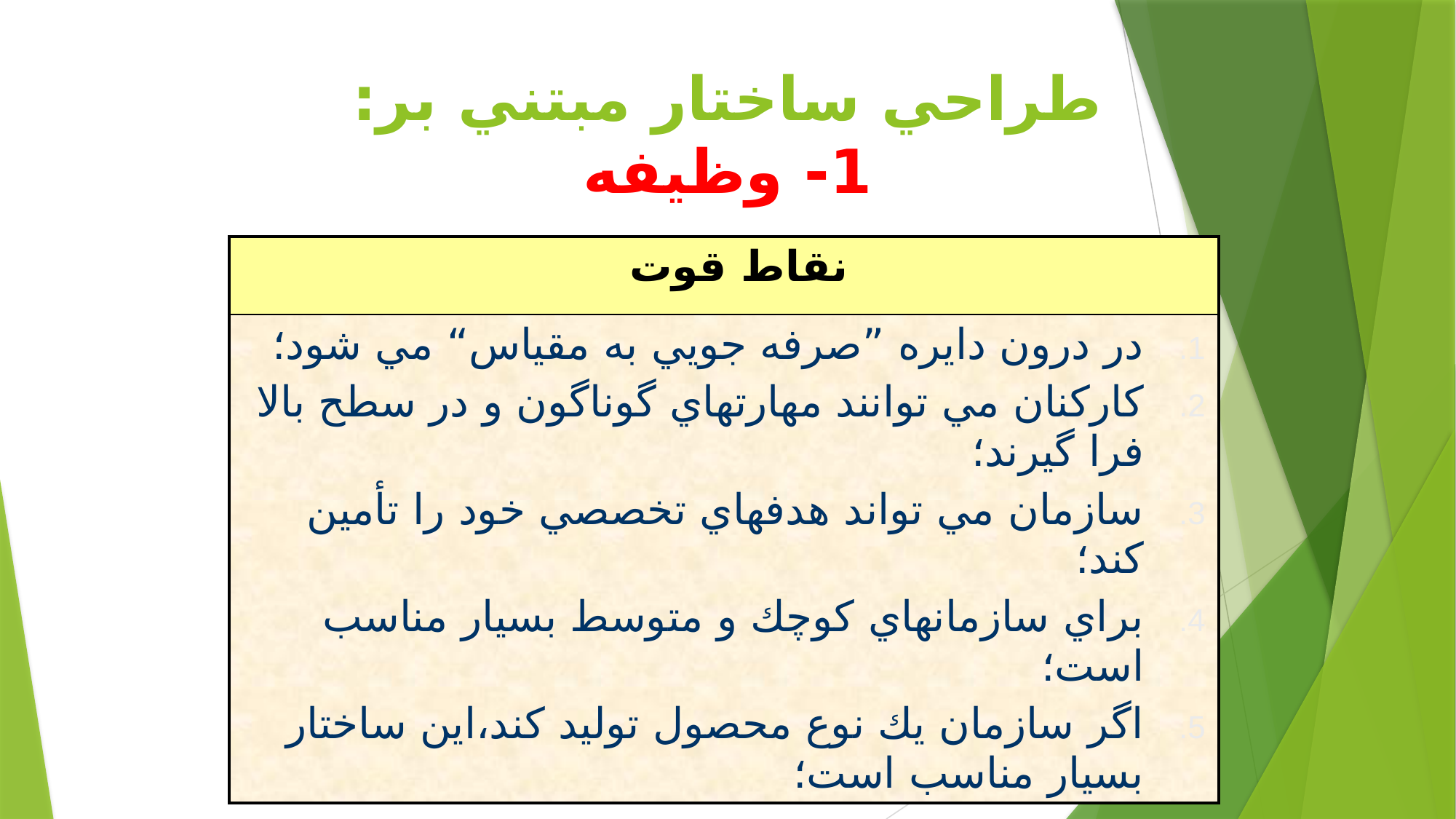

# طراحي ساختار مبتني بر: 1- وظيفه
| نقاط قوت |
| --- |
| در درون دايره ”صرفه جويي به مقياس“ مي شود؛ كاركنان مي توانند مهارتهاي گوناگون و در سطح بالا فرا گيرند؛ سازمان مي تواند هدفهاي تخصصي خود را تأمين كند؛ براي سازمانهاي كوچك و متوسط بسيار مناسب است؛ اگر سازمان يك نوع محصول توليد كند،اين ساختار بسيار مناسب است؛ |